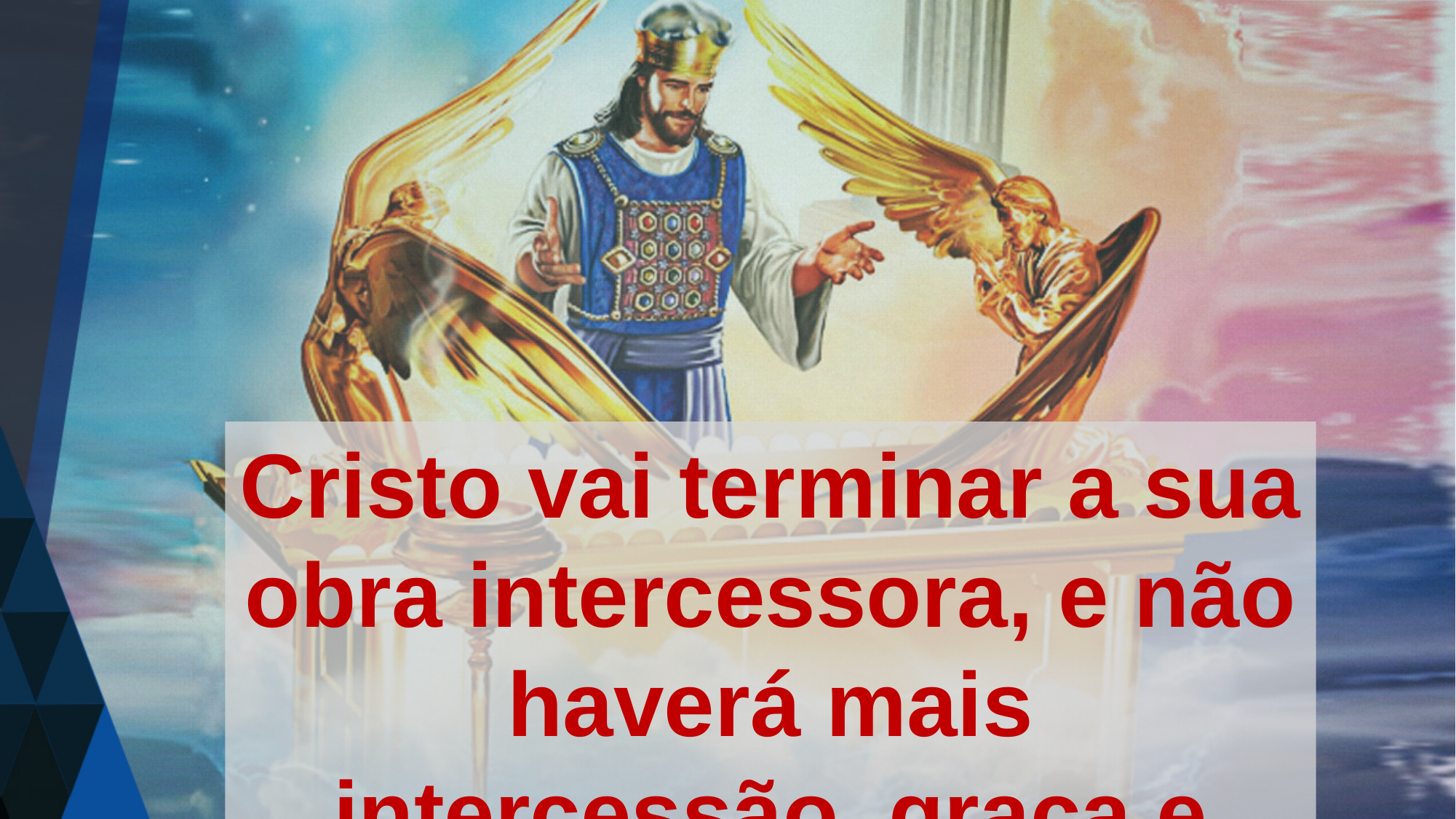

Cristo vai terminar a sua obra intercessora, e não haverá mais intercessão, graça e Perdão